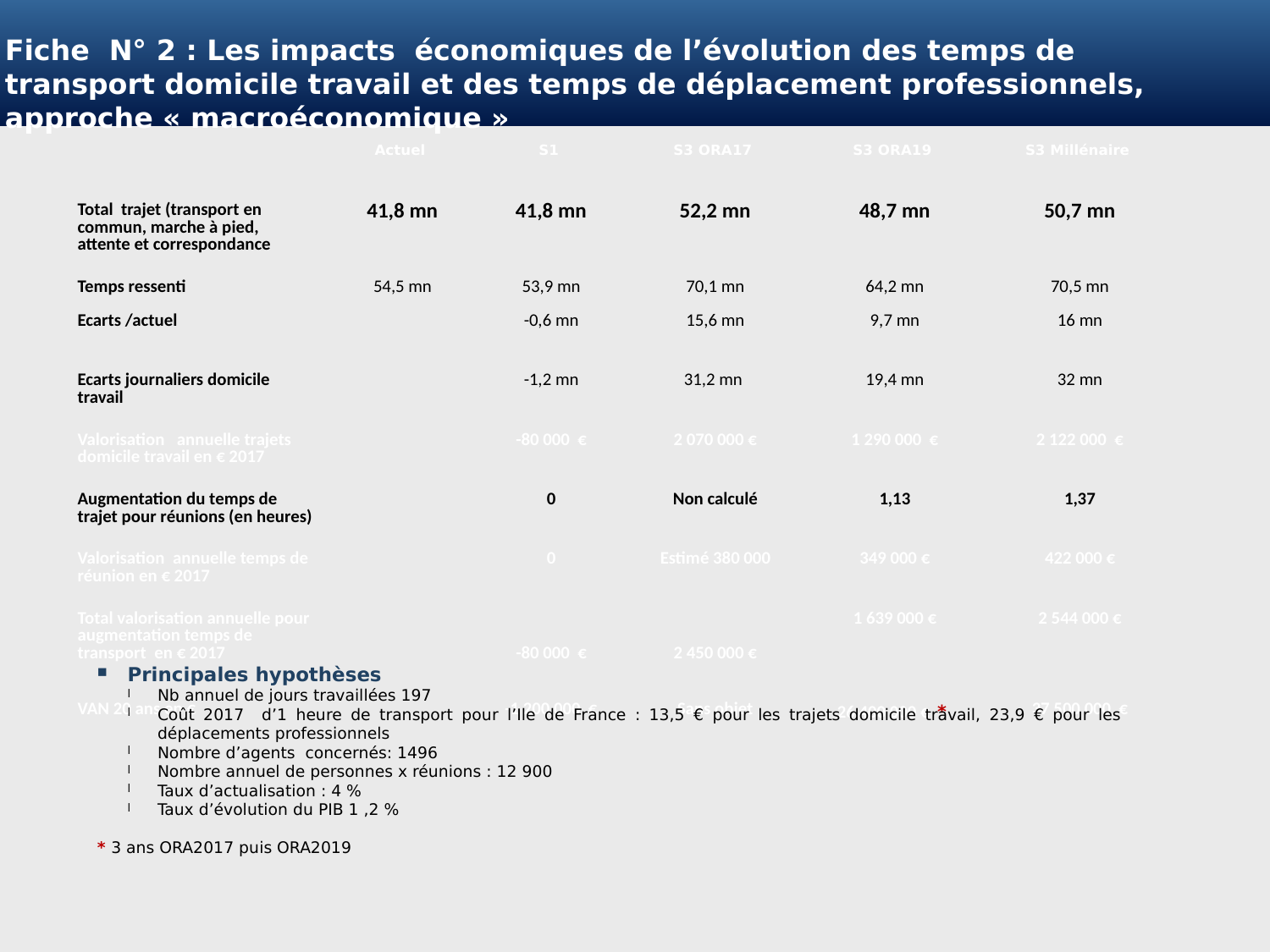

Fiche  N° 2 : Les impacts  économiques de l’évolution des temps de transport domicile travail et des temps de déplacement professionnels, approche « macroéconomique »

|  | Actuel | S1 | S3 ORA17 | S3 ORA19 | S3 Millénaire |
| --- | --- | --- | --- | --- | --- |
| Total trajet (transport en commun, marche à pied, attente et correspondance | 41,8 mn | 41,8 mn | 52,2 mn | 48,7 mn | 50,7 mn |
| Temps ressenti | 54,5 mn | 53,9 mn | 70,1 mn | 64,2 mn | 70,5 mn |
| Ecarts /actuel |  | -0,6 mn | 15,6 mn | 9,7 mn | 16 mn |
| Ecarts journaliers domicile travail |  | -1,2 mn | 31,2 mn | 19,4 mn | 32 mn |
| Valorisation annuelle trajets domicile travail en € 2017 |  | -80 000 € | 2 070 000 € | 1 290 000 € | 2 122 000 € |
| Augmentation du temps de trajet pour réunions (en heures) |  | 0 | Non calculé | 1,13 | 1,37 |
| Valorisation annuelle temps de réunion en € 2017 |  | 0 | Estimé 380 000 | 349 000 € | 422 000 € |
| Total valorisation annuelle pour augmentation temps de transport en € 2017 |  | -80 000 € | 2 450 000 € | 1 639 000 € | 2 544 000 € |
| VAN 20 ans en € |  | -1 200 000 € | Sans objet | 26 400 000 € \* | 37 500 000 € |
Principales hypothèses
Nb annuel de jours travaillées 197
Coût 2017  d’1 heure de transport pour l’Ile de France : 13,5 € pour les trajets domicile travail, 23,9 € pour les déplacements professionnels
Nombre d’agents  concernés: 1496
Nombre annuel de personnes x réunions : 12 900
Taux d’actualisation : 4 %
Taux d’évolution du PIB 1 ,2 %

* 3 ans ORA2017 puis ORA2019